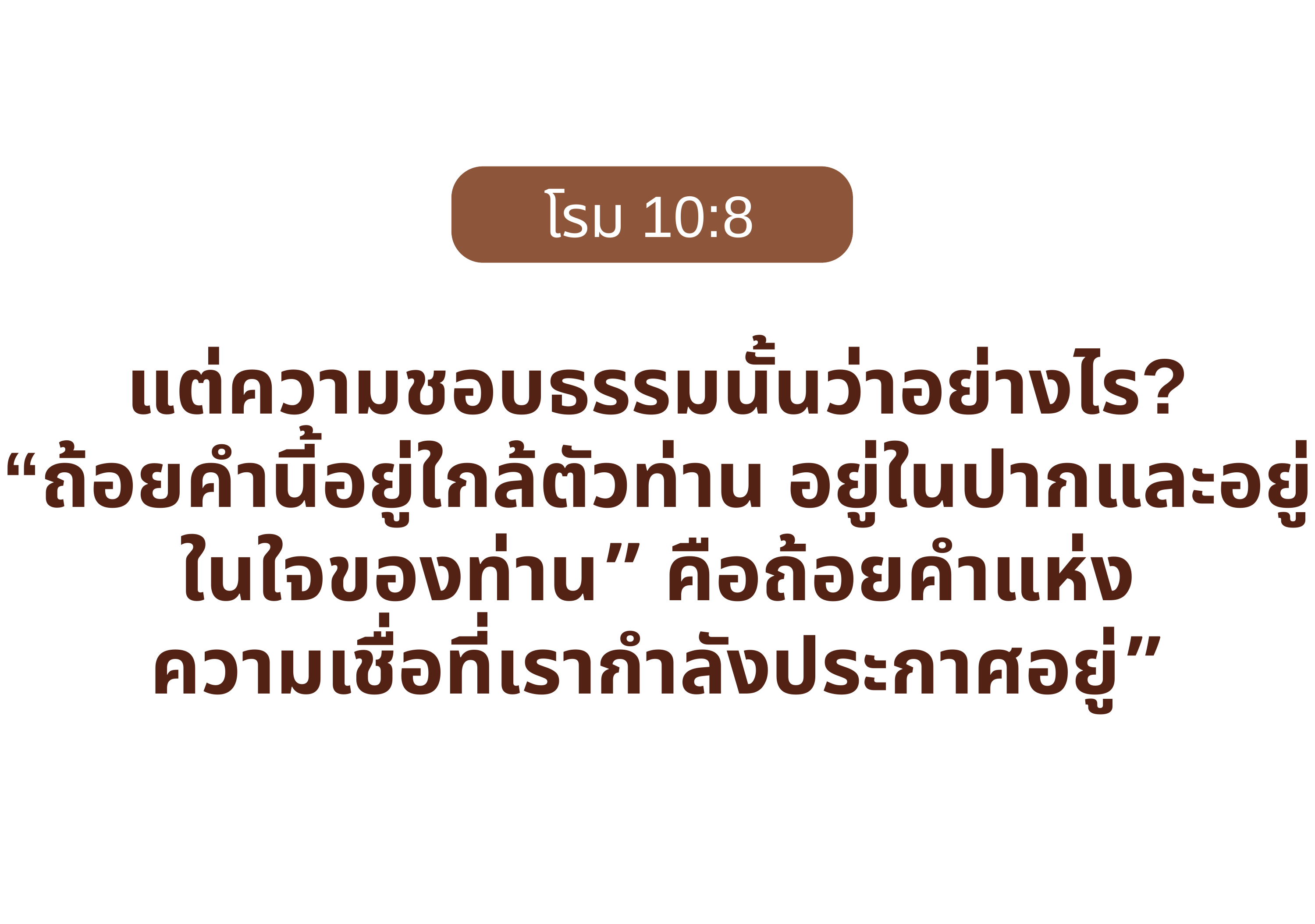

โรม‬ ‭10‬:‭8‬ ‭
แต่ความชอบธรรมนั้นว่าอย่างไร? “ถ้อยคำนี้อยู่ใกล้ตัวท่าน อยู่ในปากและอยู่ในใจของท่าน” คือถ้อยคำแห่ง
ความเชื่อที่เรากำลังประกาศอยู่”